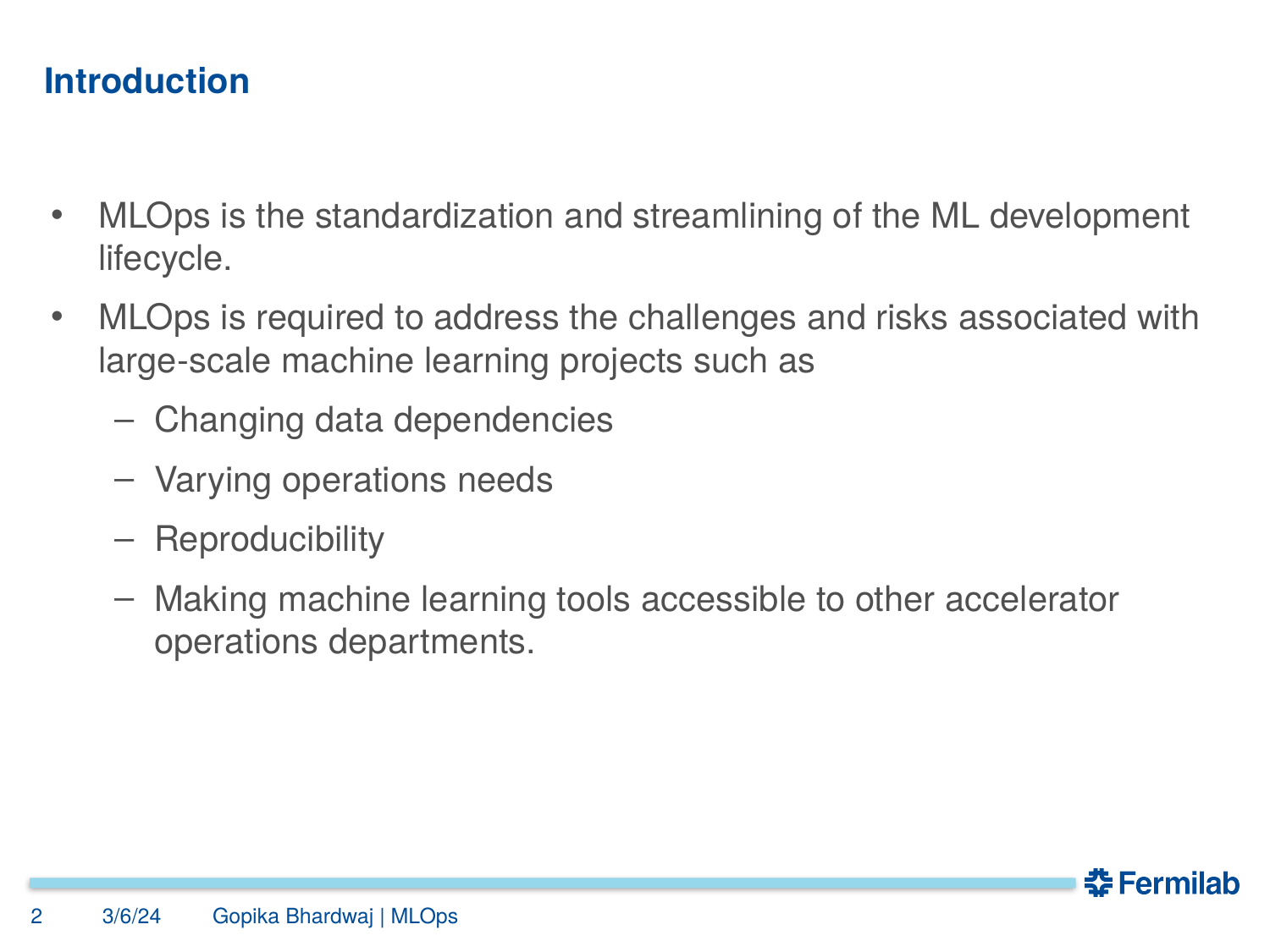

# Introduction

MLOps is the standardization and streamlining of the ML development lifecycle.
MLOps is required to address the challenges and risks associated with large-scale machine learning projects such as
Changing data dependencies
Varying operations needs
Reproducibility
Making machine learning tools accessible to other accelerator operations departments.

2
3/6/24
Gopika Bhardwaj | MLOps